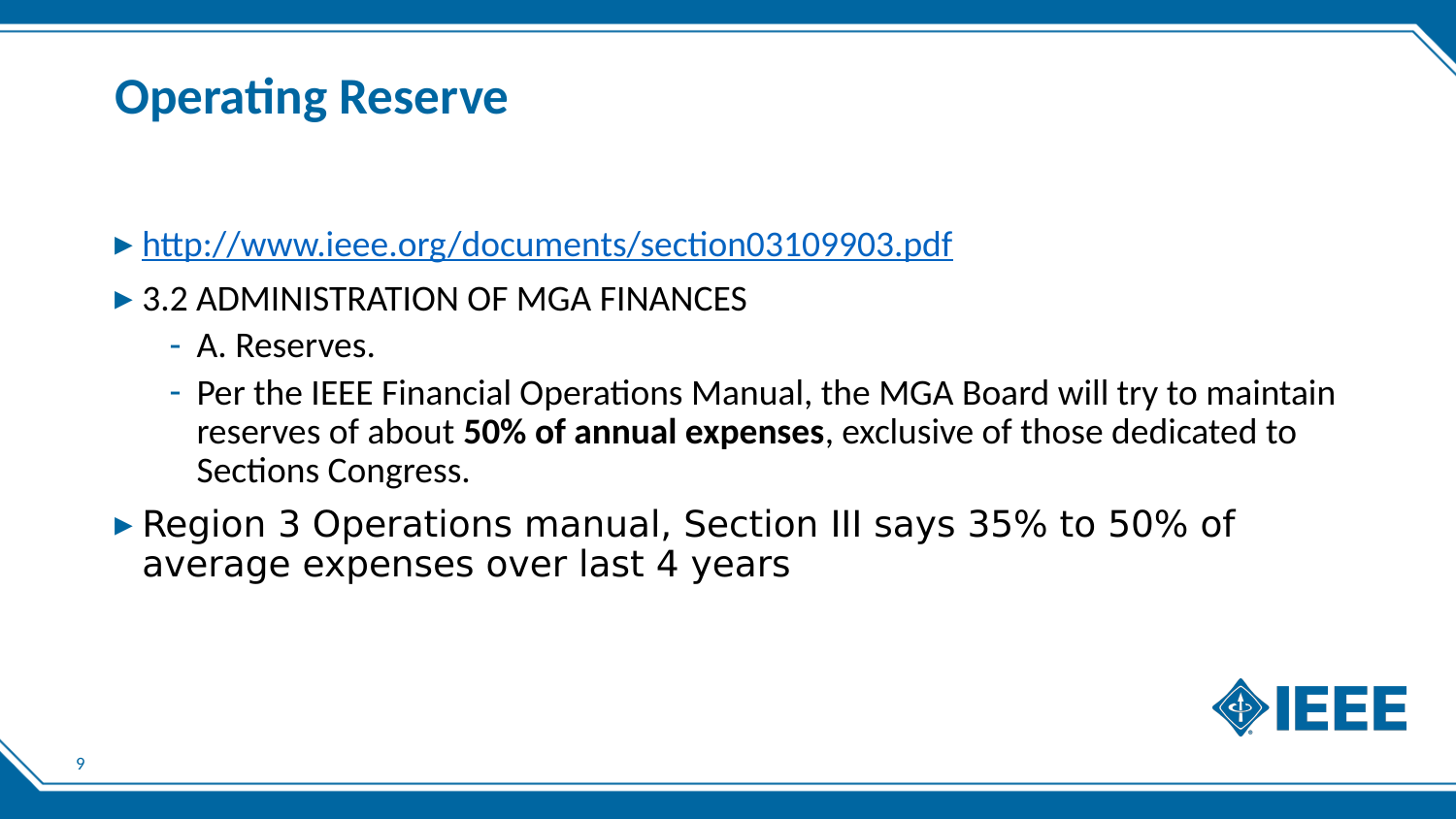

# Operating Reserve

http://www.ieee.org/documents/section03109903.pdf
3.2 ADMINISTRATION OF MGA FINANCES
A. Reserves.
Per the IEEE Financial Operations Manual, the MGA Board will try to maintain reserves of about 50% of annual expenses, exclusive of those dedicated to Sections Congress.
Region 3 Operations manual, Section III says 35% to 50% of average expenses over last 4 years

9